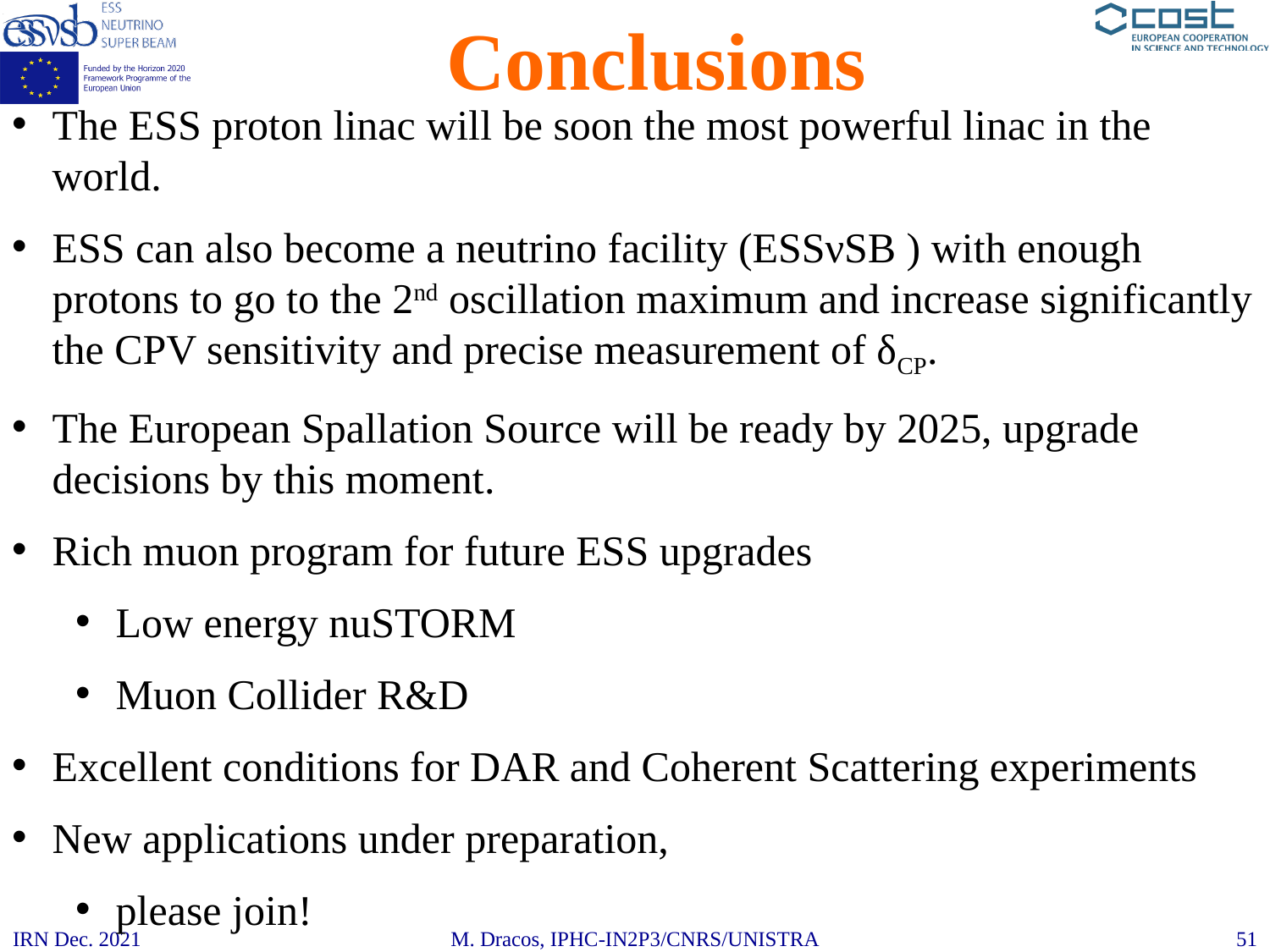

# Conclusions
The ESS proton linac will be soon the most powerful linac in the world.
ESS can also become a neutrino facility (ESSνSB ) with enough protons to go to the 2nd oscillation maximum and increase significantly the CPV sensitivity and precise measurement of δCP.
The European Spallation Source will be ready by 2025, upgrade decisions by this moment.
Rich muon program for future ESS upgrades
Low energy nuSTORM
Muon Collider R&D
Excellent conditions for DAR and Coherent Scattering experiments
New applications under preparation,
please join!
IRN Dec. 2021
M. Dracos, IPHC-IN2P3/CNRS/UNISTRA
51